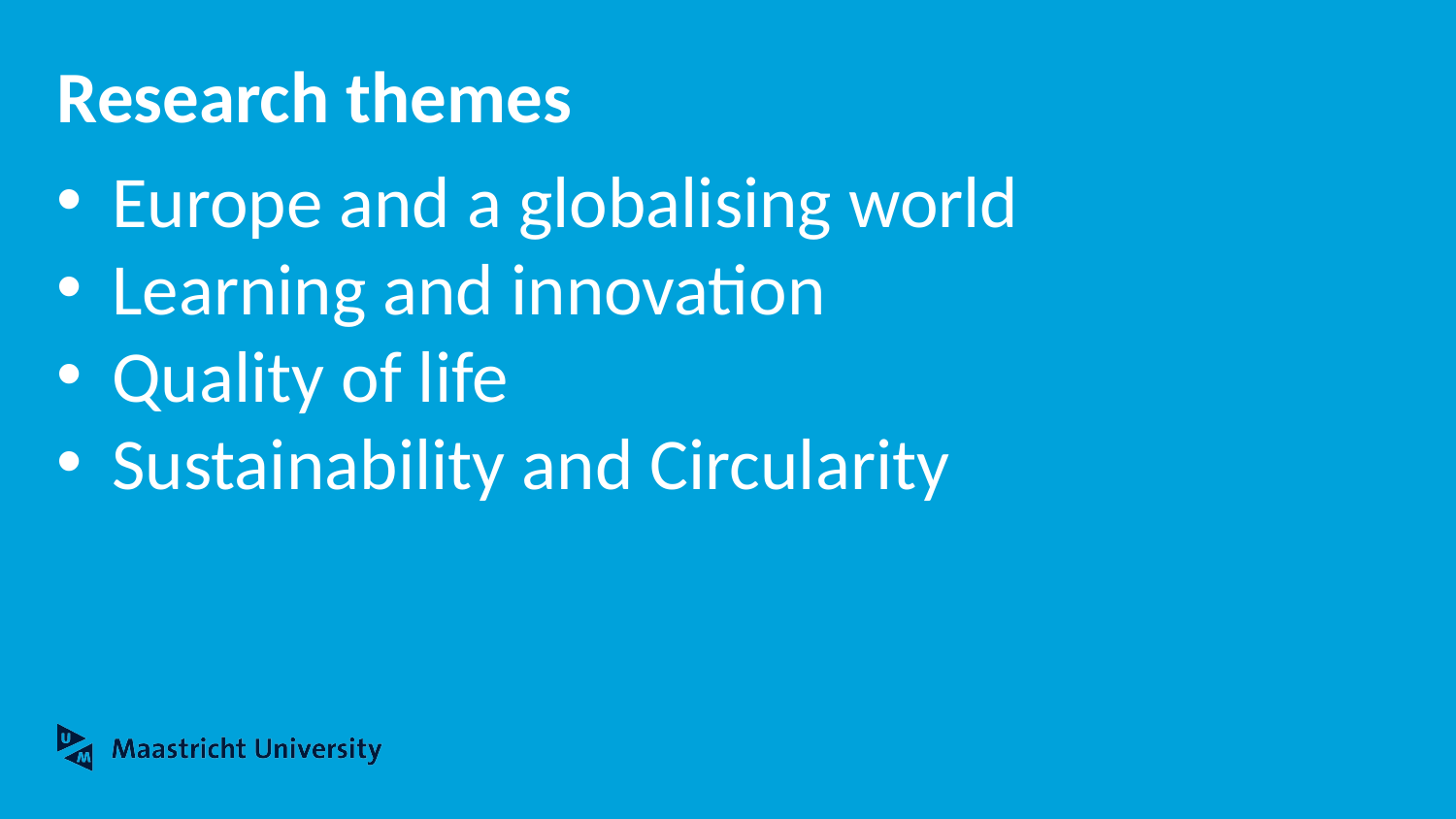

# Research themes
Europe and a globalising world
Learning and innovation
Quality of life
Sustainability and Circularity